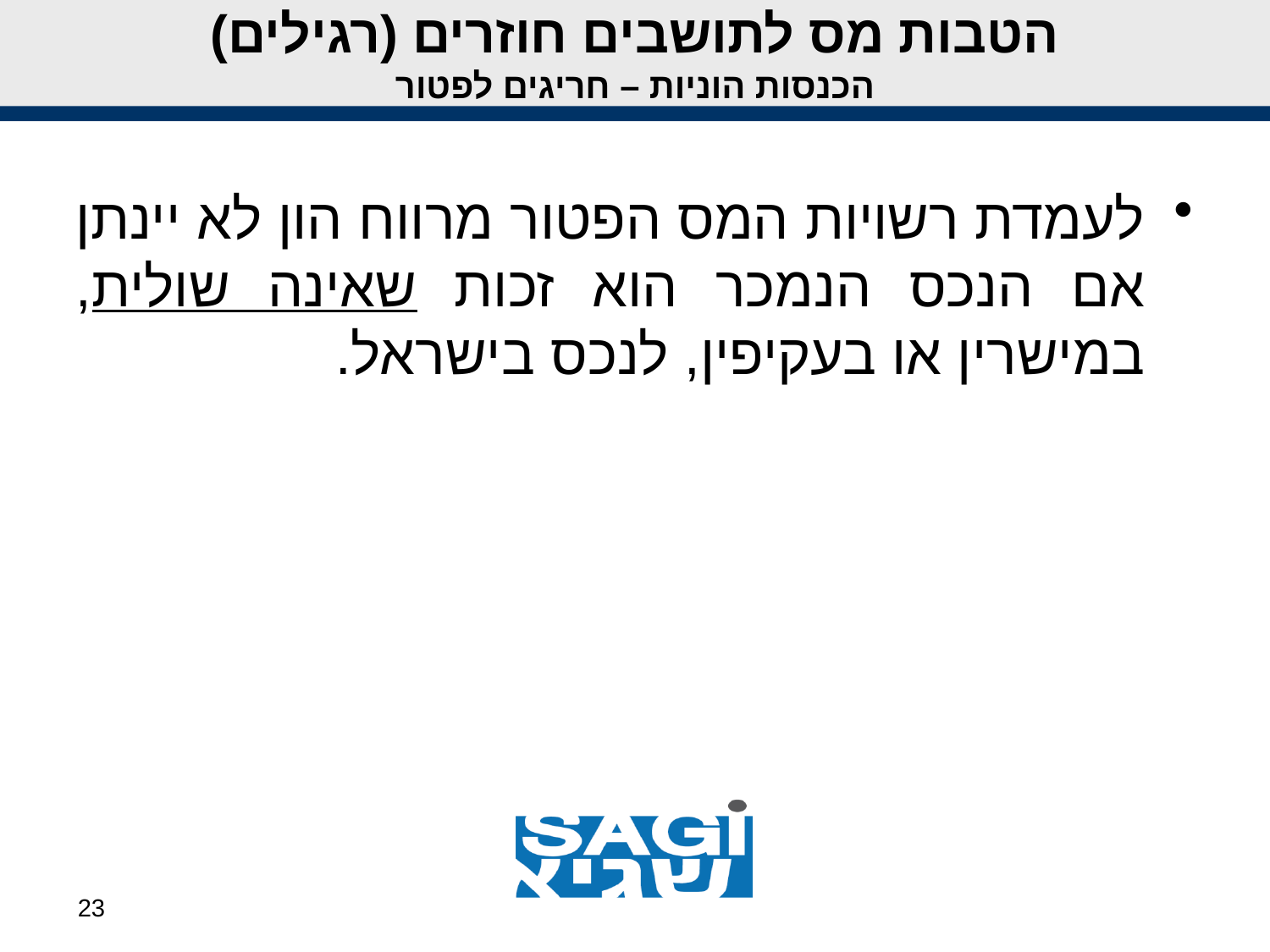

# הטבות מס לתושבים חוזרים (רגילים) הכנסות הוניות – חריגים לפטור
לעמדת רשויות המס הפטור מרווח הון לא יינתן אם הנכס הנמכר הוא זכות שאינה שולית, במישרין או בעקיפין, לנכס בישראל.
23